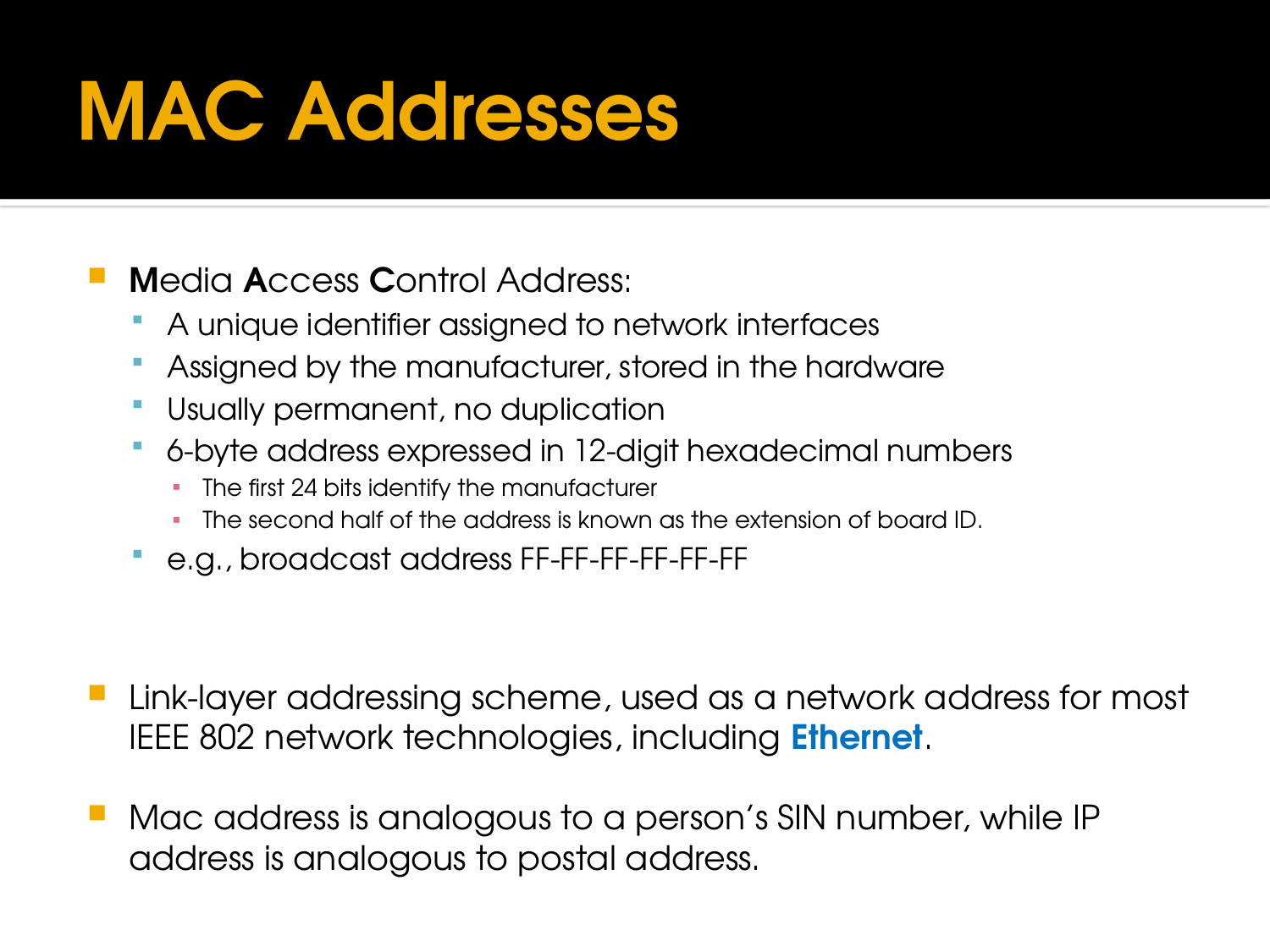

# MAC Addresses
Media Access Control Address:
A unique identifier assigned to network interfaces
Assigned by the manufacturer, stored in the hardware
Usually permanent, no duplication
6-byte address expressed in 12-digit hexadecimal numbers
The first 24 bits identify the manufacturer
The second half of the address is known as the extension of board ID.
e.g., broadcast address FF-FF-FF-FF-FF-FF

Link-layer addressing scheme, used as a network address for most IEEE 802 network technologies, including Ethernet.

Mac address is analogous to a person’s SIN number, while IP address is analogous to postal address.